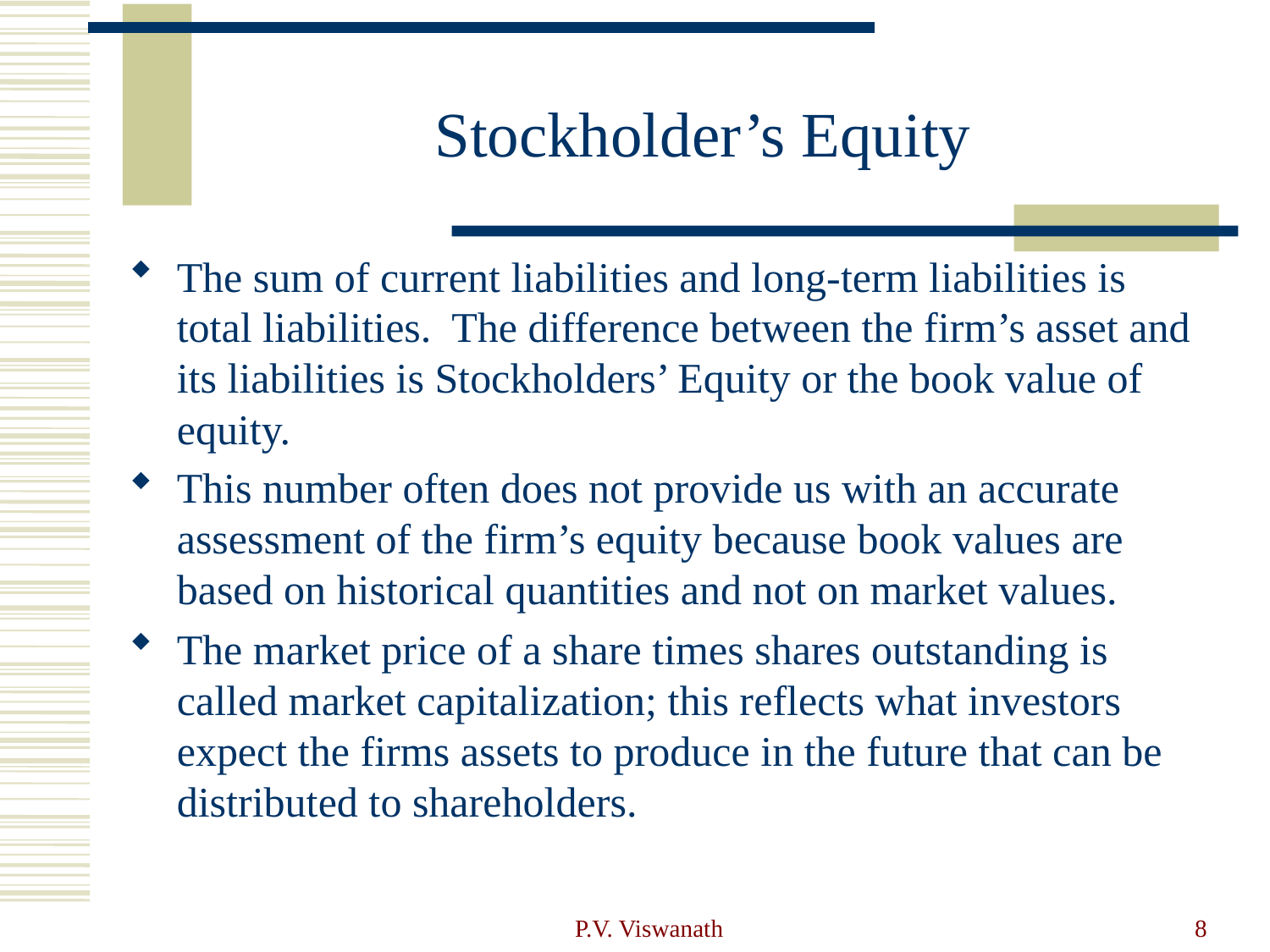

# Stockholder’s Equity
The sum of current liabilities and long-term liabilities is total liabilities.  The difference between the firm’s asset and its liabilities is Stockholders’ Equity or the book value of equity.
This number often does not provide us with an accurate assessment of the firm’s equity because book values are  based on historical quantities and not on market values.
The market price of a share times shares outstanding is called market capitalization; this reflects what investors expect the firms assets to produce in the future that can be distributed to shareholders.
P.V. Viswanath
8